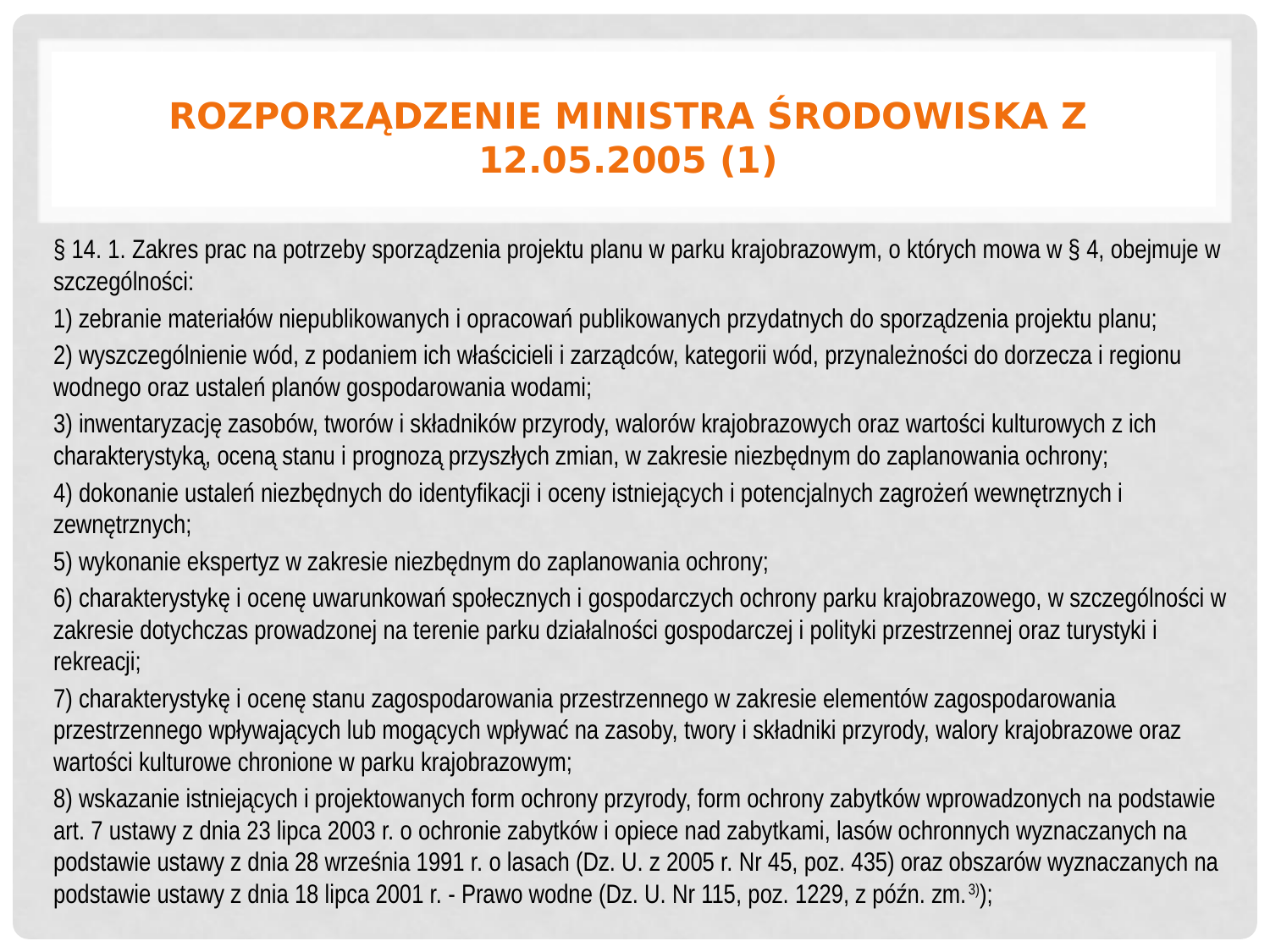

# rozporządzenie ministra środowiska z 12.05.2005 (1)
§ 14. 1. Zakres prac na potrzeby sporządzenia projektu planu w parku krajobrazowym, o których mowa w § 4, obejmuje w szczególności:
1) zebranie materiałów niepublikowanych i opracowań publikowanych przydatnych do sporządzenia projektu planu;
2) wyszczególnienie wód, z podaniem ich właścicieli i zarządców, kategorii wód, przynależności do dorzecza i regionu wodnego oraz ustaleń planów gospodarowania wodami;
3) inwentaryzację zasobów, tworów i składników przyrody, walorów krajobrazowych oraz wartości kulturowych z ich charakterystyką, oceną stanu i prognozą przyszłych zmian, w zakresie niezbędnym do zaplanowania ochrony;
4) dokonanie ustaleń niezbędnych do identyfikacji i oceny istniejących i potencjalnych zagrożeń wewnętrznych i zewnętrznych;
5) wykonanie ekspertyz w zakresie niezbędnym do zaplanowania ochrony;
6) charakterystykę i ocenę uwarunkowań społecznych i gospodarczych ochrony parku krajobrazowego, w szczególności w zakresie dotychczas prowadzonej na terenie parku działalności gospodarczej i polityki przestrzennej oraz turystyki i rekreacji;
7) charakterystykę i ocenę stanu zagospodarowania przestrzennego w zakresie elementów zagospodarowania przestrzennego wpływających lub mogących wpływać na zasoby, twory i składniki przyrody, walory krajobrazowe oraz wartości kulturowe chronione w parku krajobrazowym;
8) wskazanie istniejących i projektowanych form ochrony przyrody, form ochrony zabytków wprowadzonych na podstawie art. 7 ustawy z dnia 23 lipca 2003 r. o ochronie zabytków i opiece nad zabytkami, lasów ochronnych wyznaczanych na podstawie ustawy z dnia 28 września 1991 r. o lasach (Dz. U. z 2005 r. Nr 45, poz. 435) oraz obszarów wyznaczanych na podstawie ustawy z dnia 18 lipca 2001 r. - Prawo wodne (Dz. U. Nr 115, poz. 1229, z późn. zm.3));